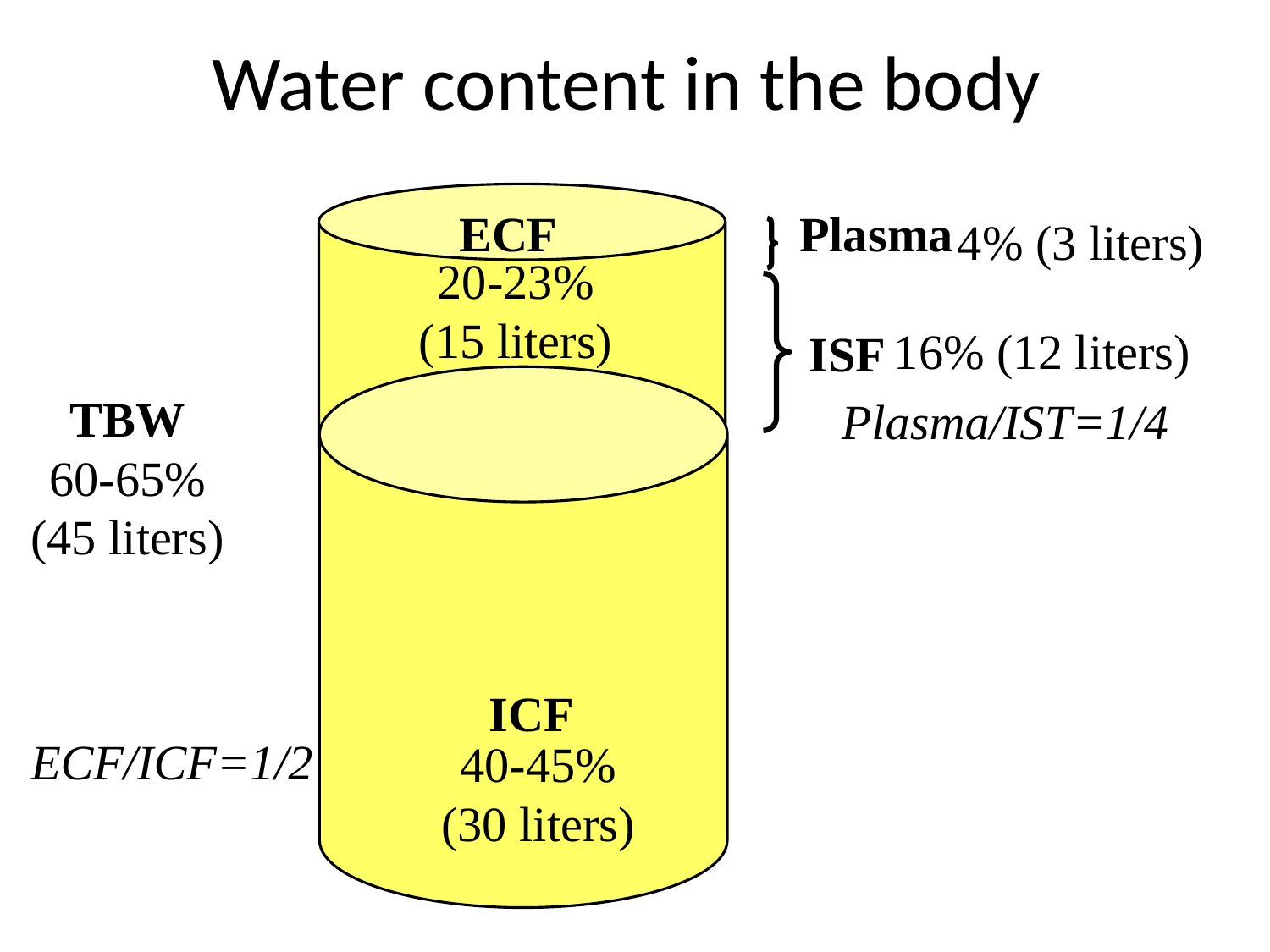

Water content in the body

20-23%
(15 liters)

ECF
Plasma
4% (3 liters)

16% (12 liters)
ISF

TBW
60-65%
(45 liters)
Plasma/IST=1/4
ICF

ECF/ICF=1/2
40-45%
(30 liters)